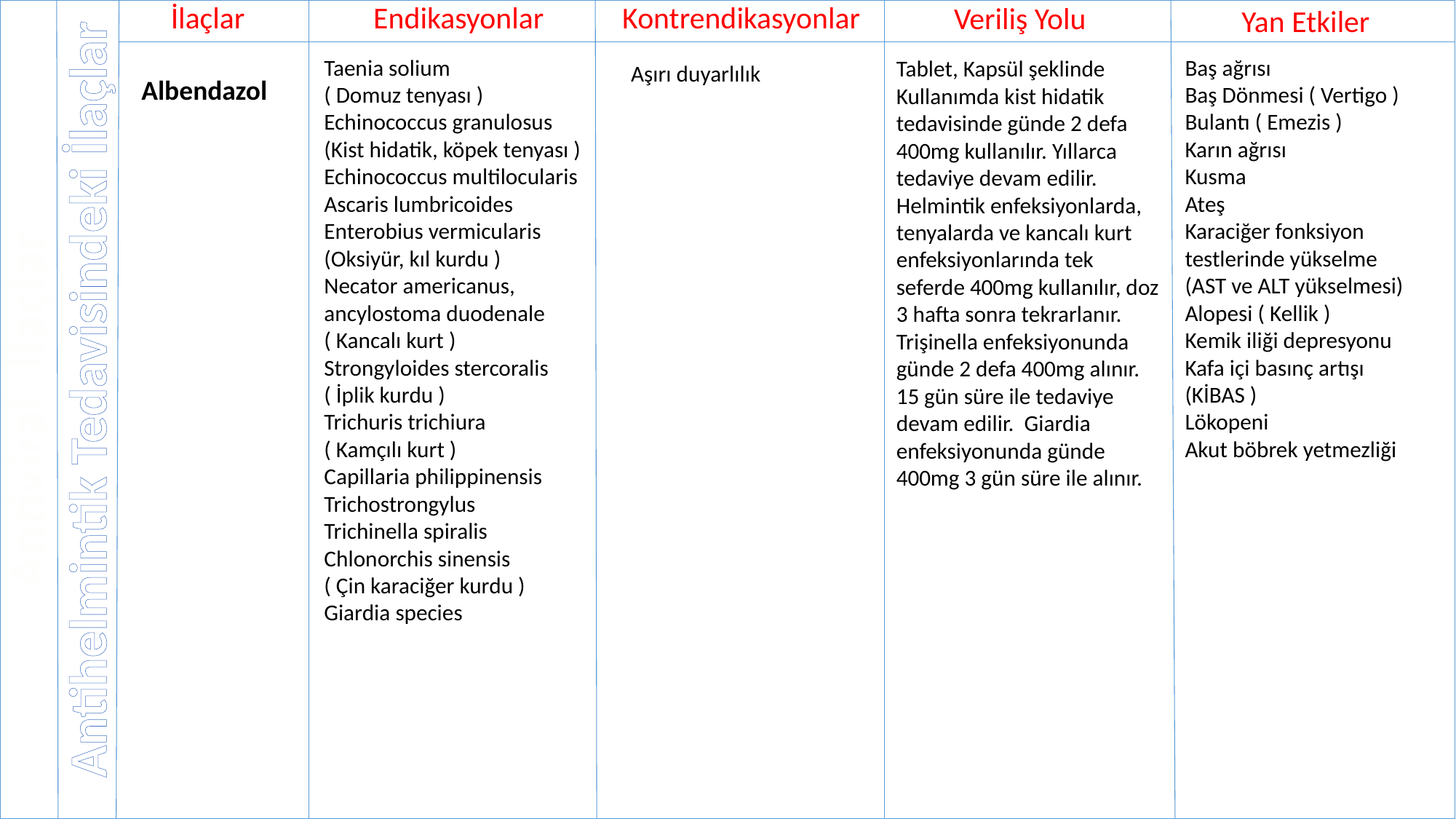

Endikasyonlar
Kontrendikasyonlar
Veriliş Yolu
İlaçlar
Yan Etkiler
Taenia solium
( Domuz tenyası )
Echinococcus granulosus
(Kist hidatik, köpek tenyası )
Echinococcus multilocularis
Ascaris lumbricoides
Enterobius vermicularis
(Oksiyür, kıl kurdu )
Necator americanus, ancylostoma duodenale
( Kancalı kurt )
Strongyloides stercoralis
( İplik kurdu )
Trichuris trichiura
( Kamçılı kurt )
Capillaria philippinensis
Trichostrongylus
Trichinella spiralis
Chlonorchis sinensis
( Çin karaciğer kurdu )
Giardia species

Baş ağrısı
Baş Dönmesi ( Vertigo )
Bulantı ( Emezis )
Karın ağrısı
Kusma
Ateş
Karaciğer fonksiyon testlerinde yükselme
(AST ve ALT yükselmesi)
Alopesi ( Kellik )
Kemik iliği depresyonu
Kafa içi basınç artışı
(KİBAS )
Lökopeni
Akut böbrek yetmezliği

Tablet, Kapsül şeklinde Kullanımda kist hidatik tedavisinde günde 2 defa 400mg kullanılır. Yıllarca tedaviye devam edilir. Helmintik enfeksiyonlarda, tenyalarda ve kancalı kurt enfeksiyonlarında tek seferde 400mg kullanılır, doz 3 hafta sonra tekrarlanır. Trişinella enfeksiyonunda günde 2 defa 400mg alınır. 15 gün süre ile tedaviye devam edilir.  Giardia enfeksiyonunda günde 400mg 3 gün süre ile alınır.
Aşırı duyarlılık

Albendazol
Antihelmintik Tedavisindeki İlaçlar
Antiviral  İlaçlar